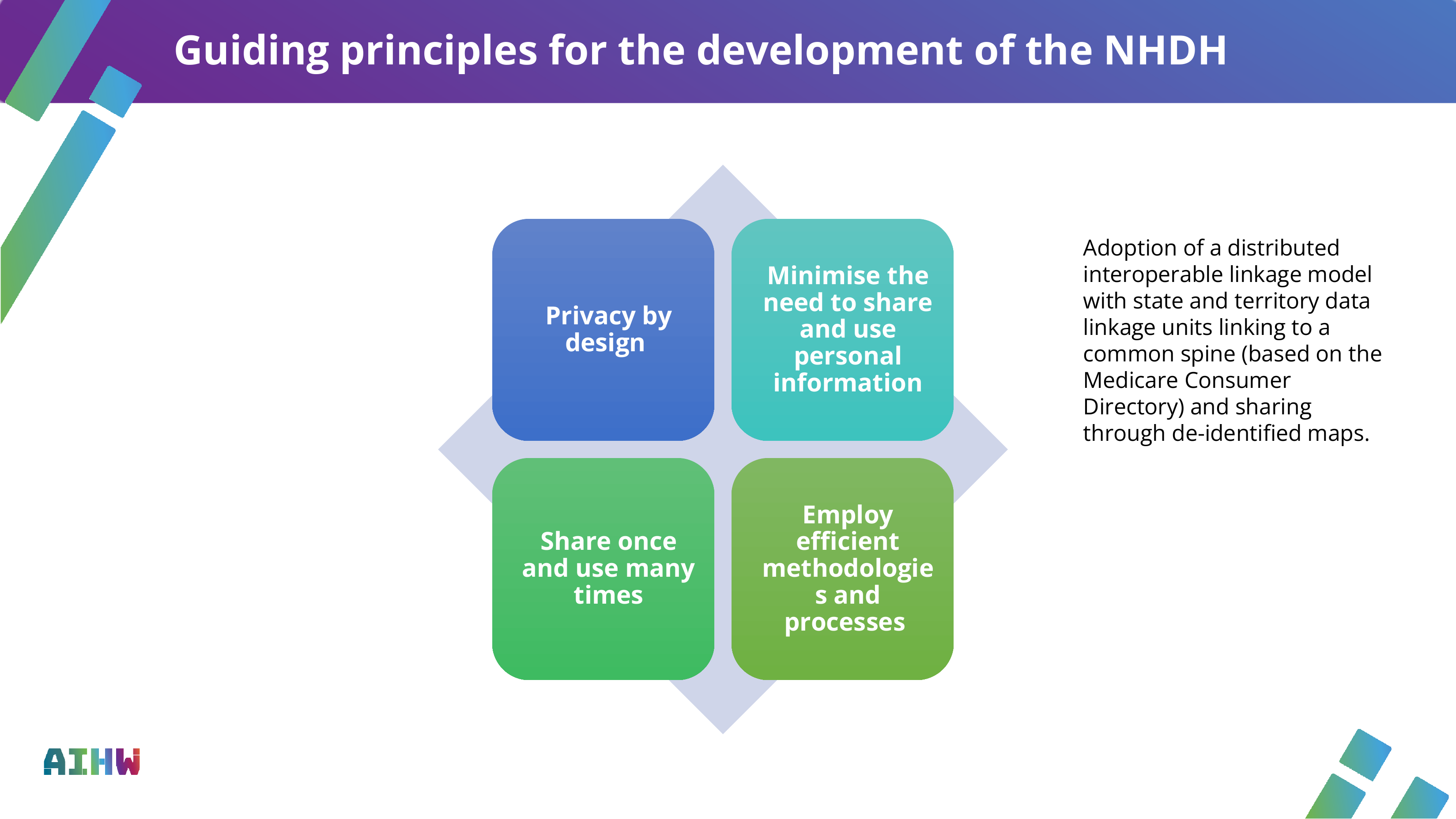

# Guiding principles for the development of the NHDH
Privacy by design
Minimise the need to share and use personal information
Share once and use many times
Employ efficient methodologies and processes
Adoption of a distributed interoperable linkage model with state and territory data linkage units linking to a common spine (based on the Medicare Consumer Directory) and sharing through de-identified maps.